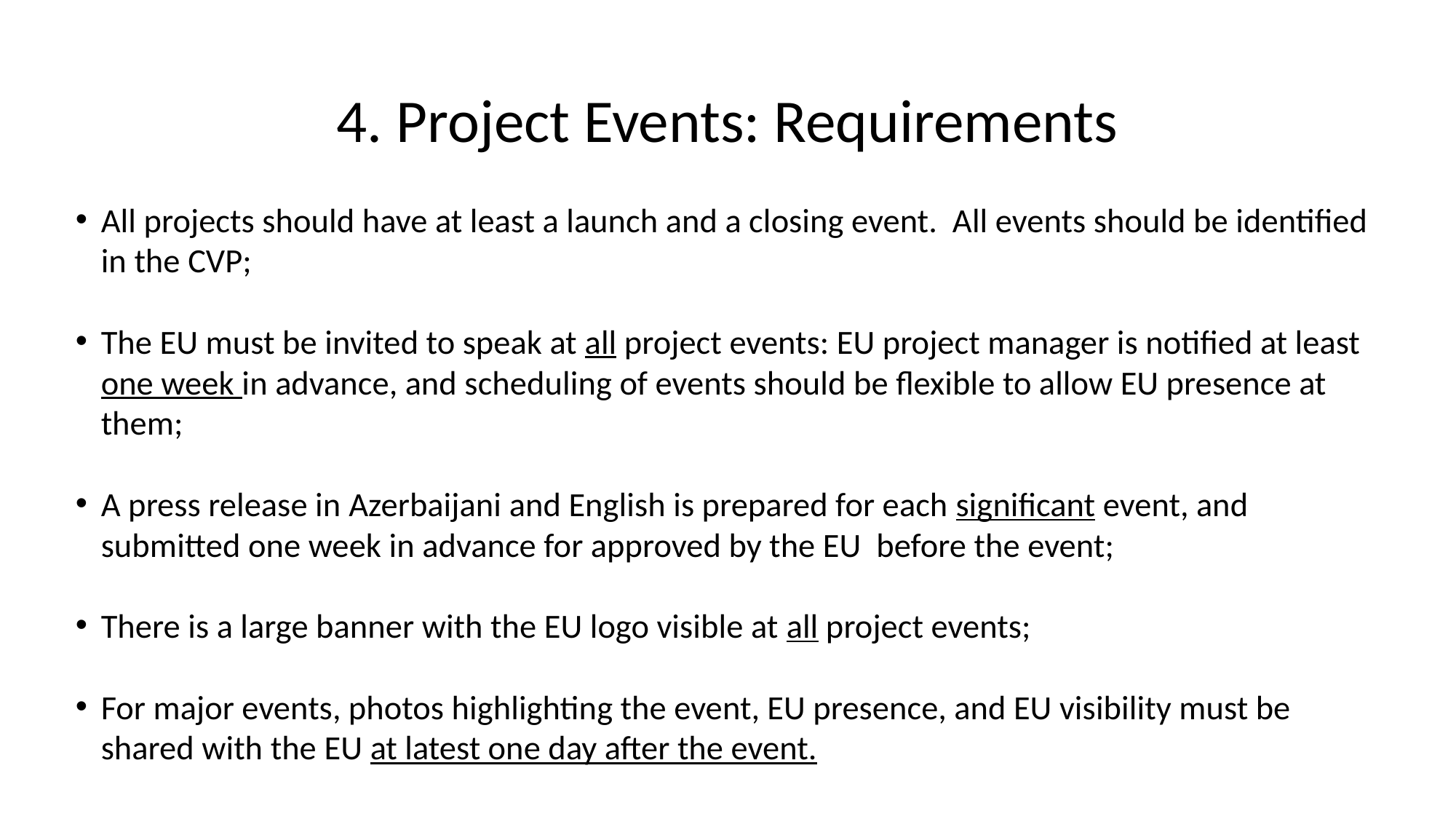

# 4. Project Events: Requirements
All projects should have at least a launch and a closing event.  All events should be identified in the CVP;

The EU must be invited to speak at all project events: EU project manager is notified at least one week in advance, and scheduling of events should be flexible to allow EU presence at them;

A press release in Azerbaijani and English is prepared for each significant event, and submitted one week in advance for approved by the EU  before the event;

There is a large banner with the EU logo visible at all project events;

For major events, photos highlighting the event, EU presence, and EU visibility must be shared with the EU at latest one day after the event.